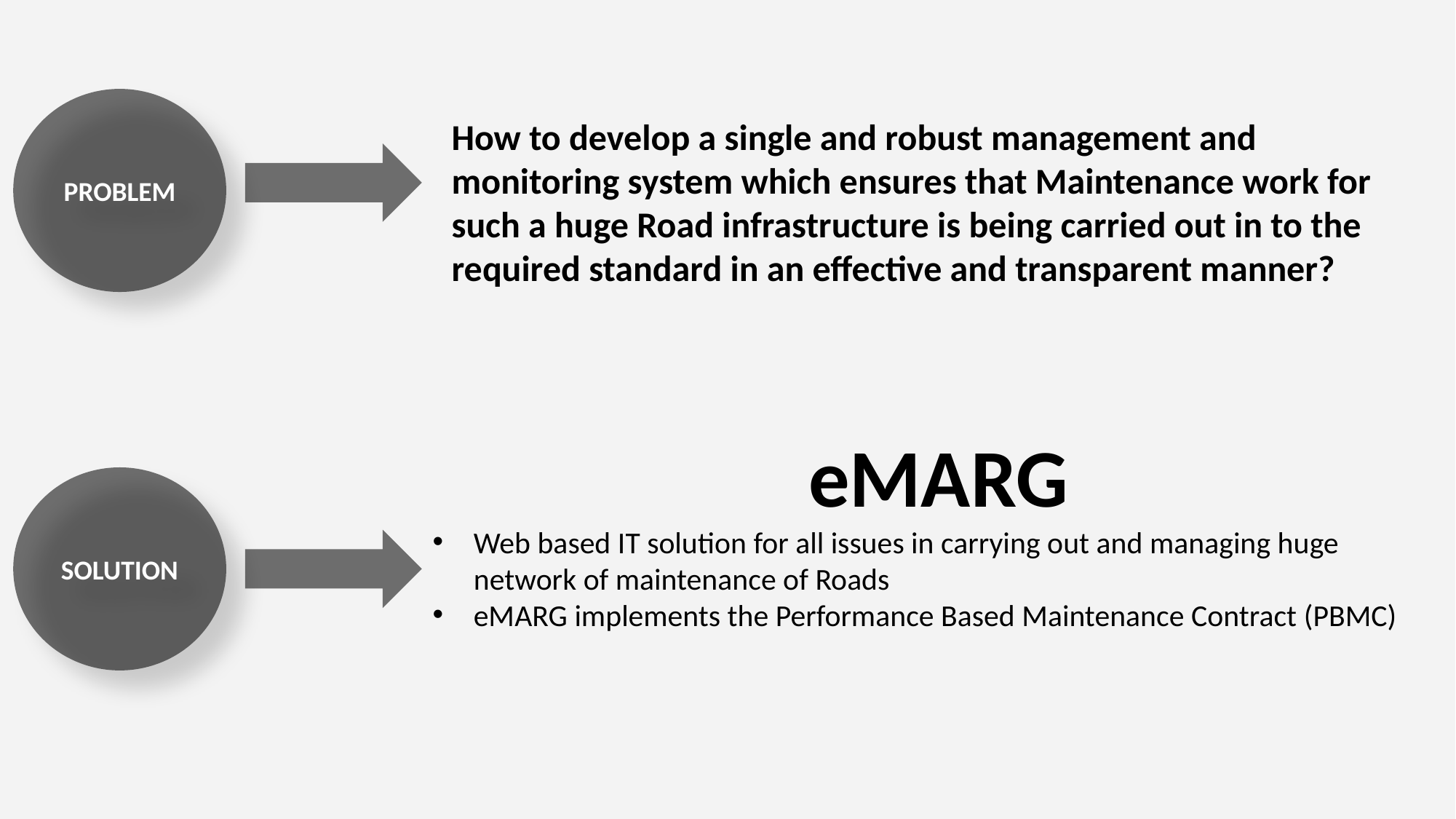

PROBLEM
How to develop a single and robust management and monitoring system which ensures that Maintenance work for such a huge Road infrastructure is being carried out in to the required standard in an effective and transparent manner?

eMARG
Web based IT solution for all issues in carrying out and managing huge network of maintenance of Roads
eMARG implements the Performance Based Maintenance Contract (PBMC)
SOLUTION